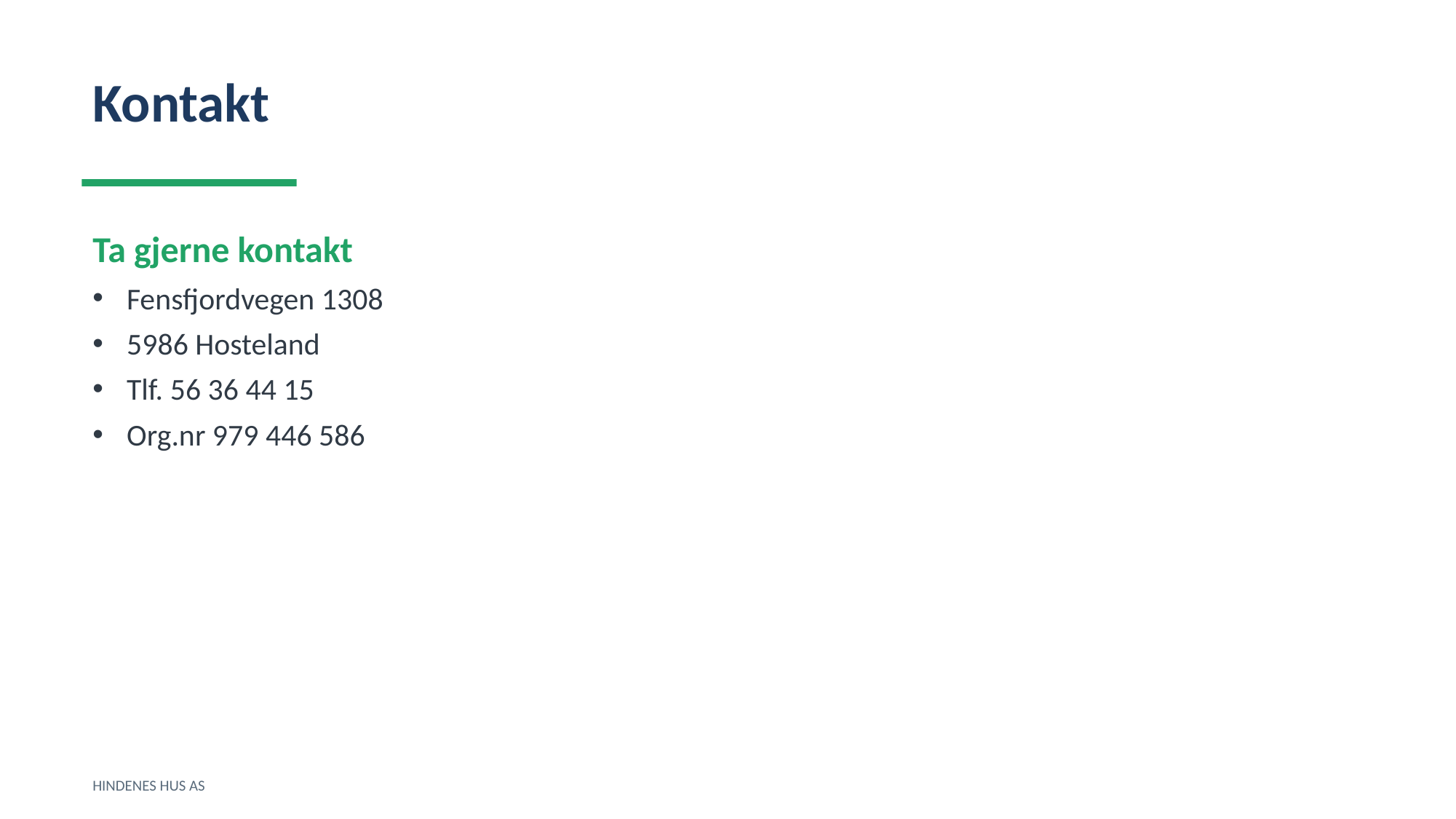

Kontakt

Ta gjerne kontakt
Fensfjordvegen 1308
5986 Hosteland
Tlf. 56 36 44 15
Org.nr 979 446 586
HINDENES HUS AS